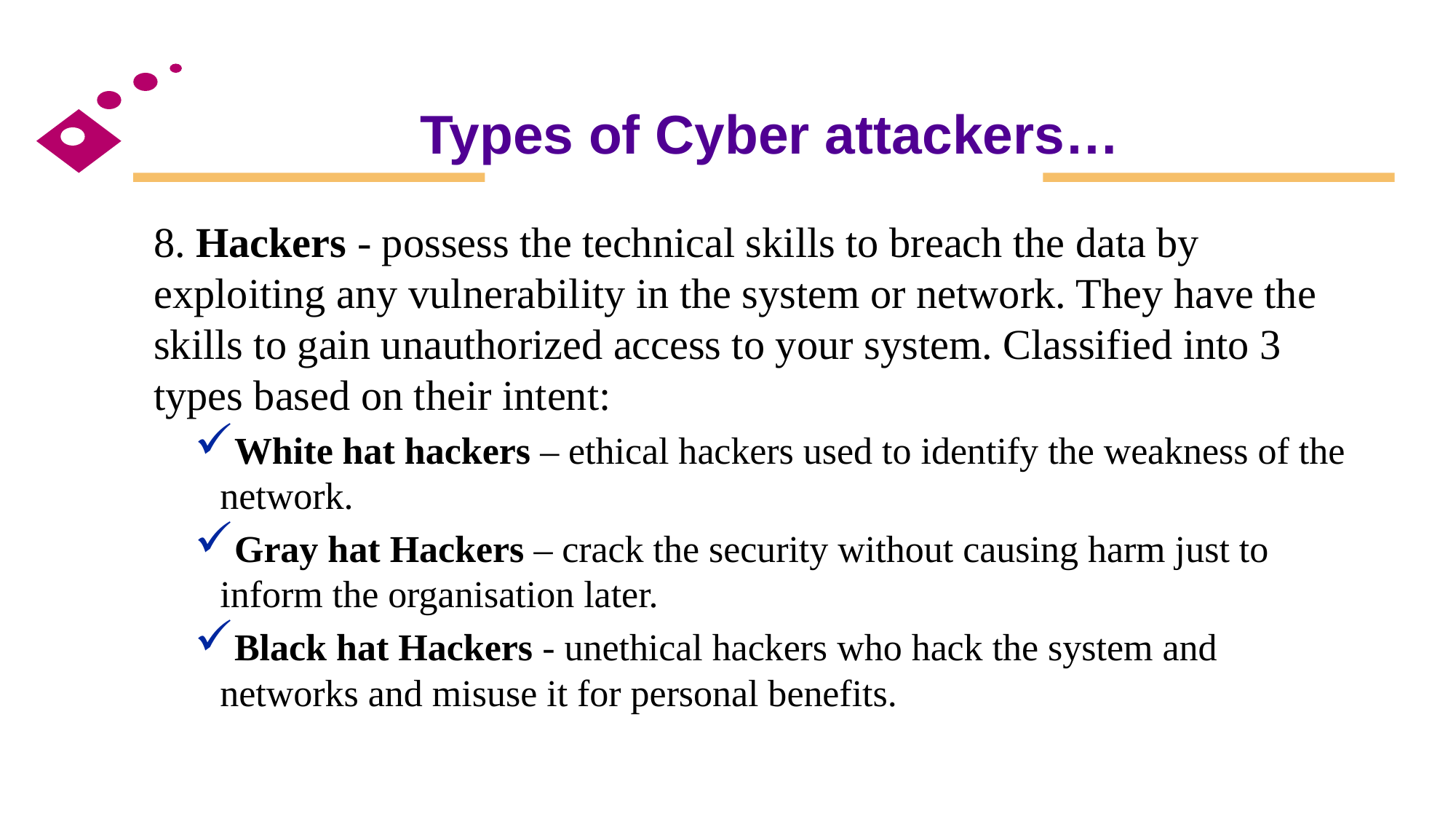

# Types of Cyber attackers…
8. Hackers - possess the technical skills to breach the data by exploiting any vulnerability in the system or network. They have the skills to gain unauthorized access to your system. Classified into 3 types based on their intent:
White hat hackers – ethical hackers used to identify the weakness of the network.
Gray hat Hackers – crack the security without causing harm just to inform the organisation later.
Black hat Hackers - unethical hackers who hack the system and networks and misuse it for personal benefits.